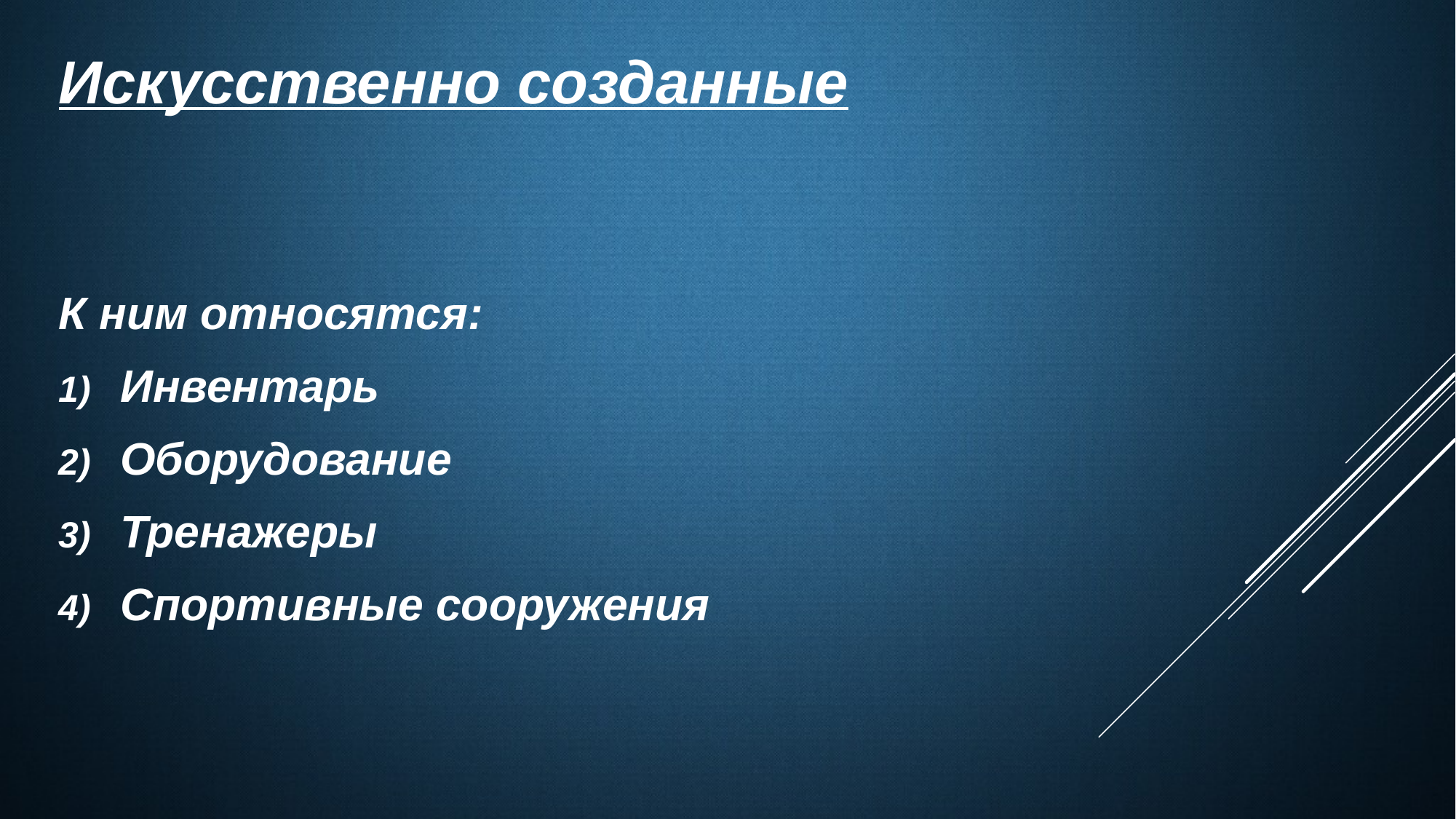

# Искусственно созданные
К ним относятся:
Инвентарь
Оборудование
Тренажеры
Спортивные сооружения